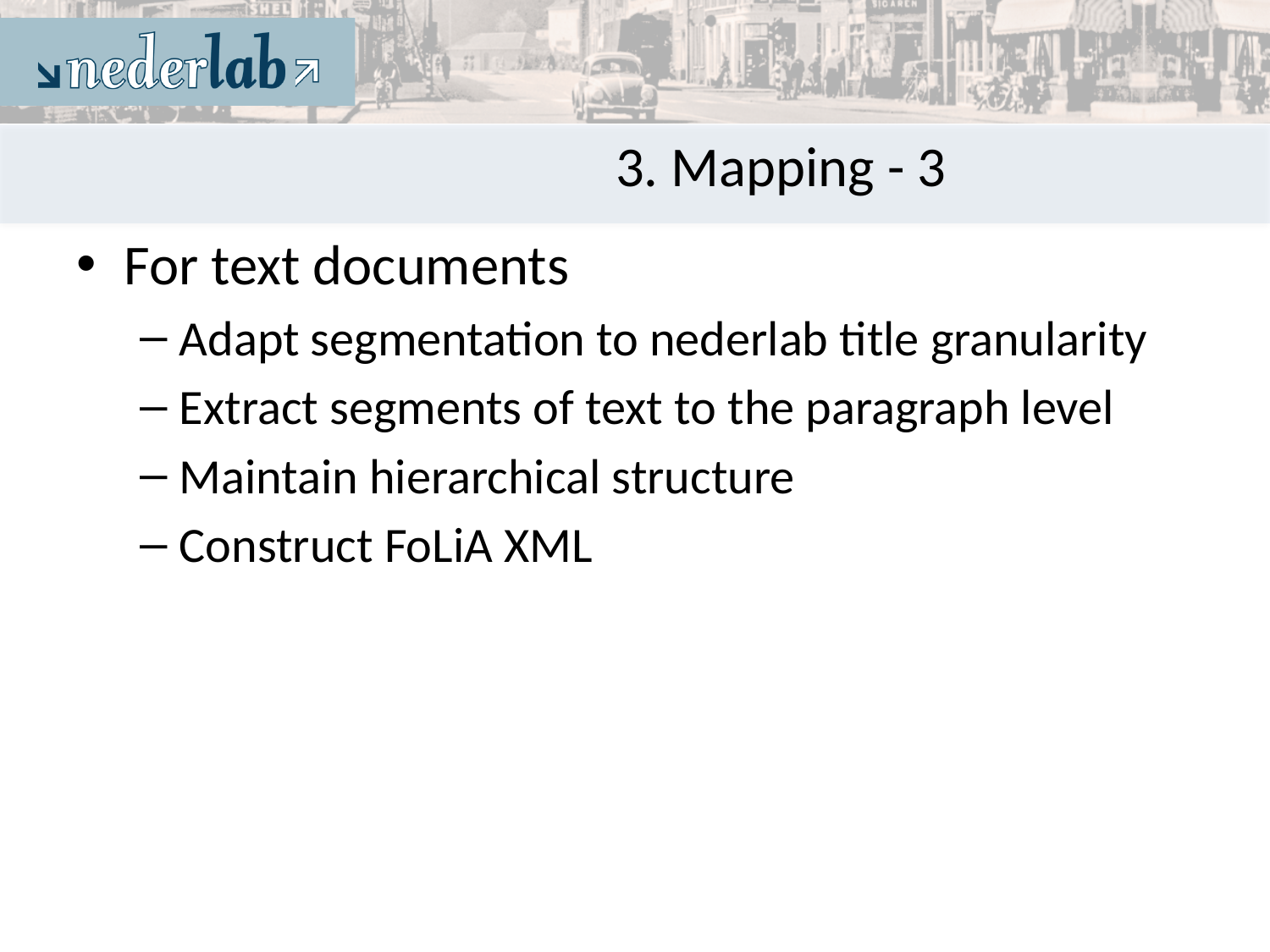

# 3. Mapping - 3
For text documents
Adapt segmentation to nederlab title granularity
Extract segments of text to the paragraph level
Maintain hierarchical structure
Construct FoLiA XML